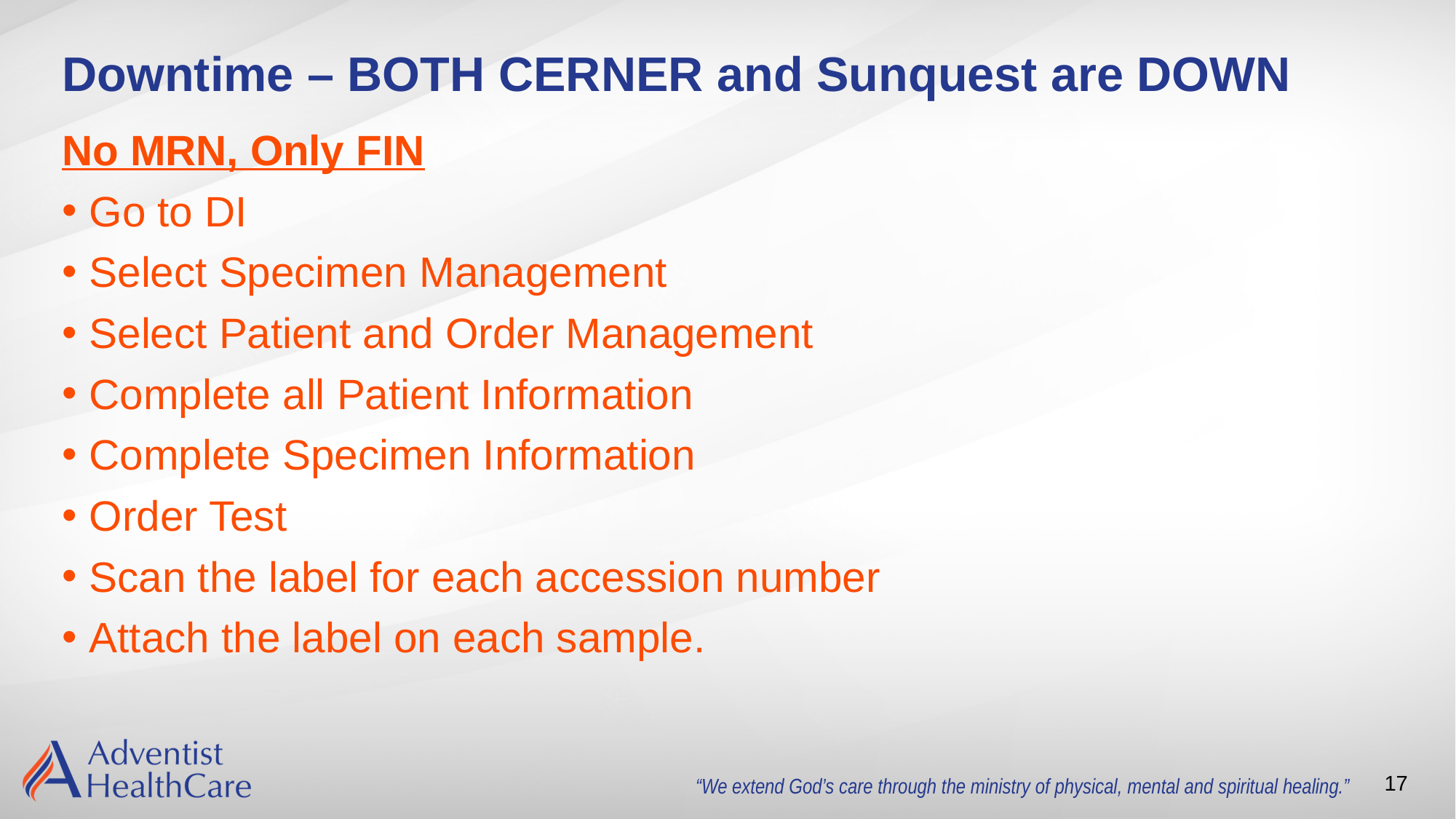

# Downtime – BOTH CERNER and Sunquest are DOWN
No MRN, Only FIN
Go to DI
Select Specimen Management
Select Patient and Order Management
Complete all Patient Information
Complete Specimen Information
Order Test
Scan the label for each accession number
Attach the label on each sample.
17
“We extend God’s care through the ministry of physical, mental and spiritual healing.”